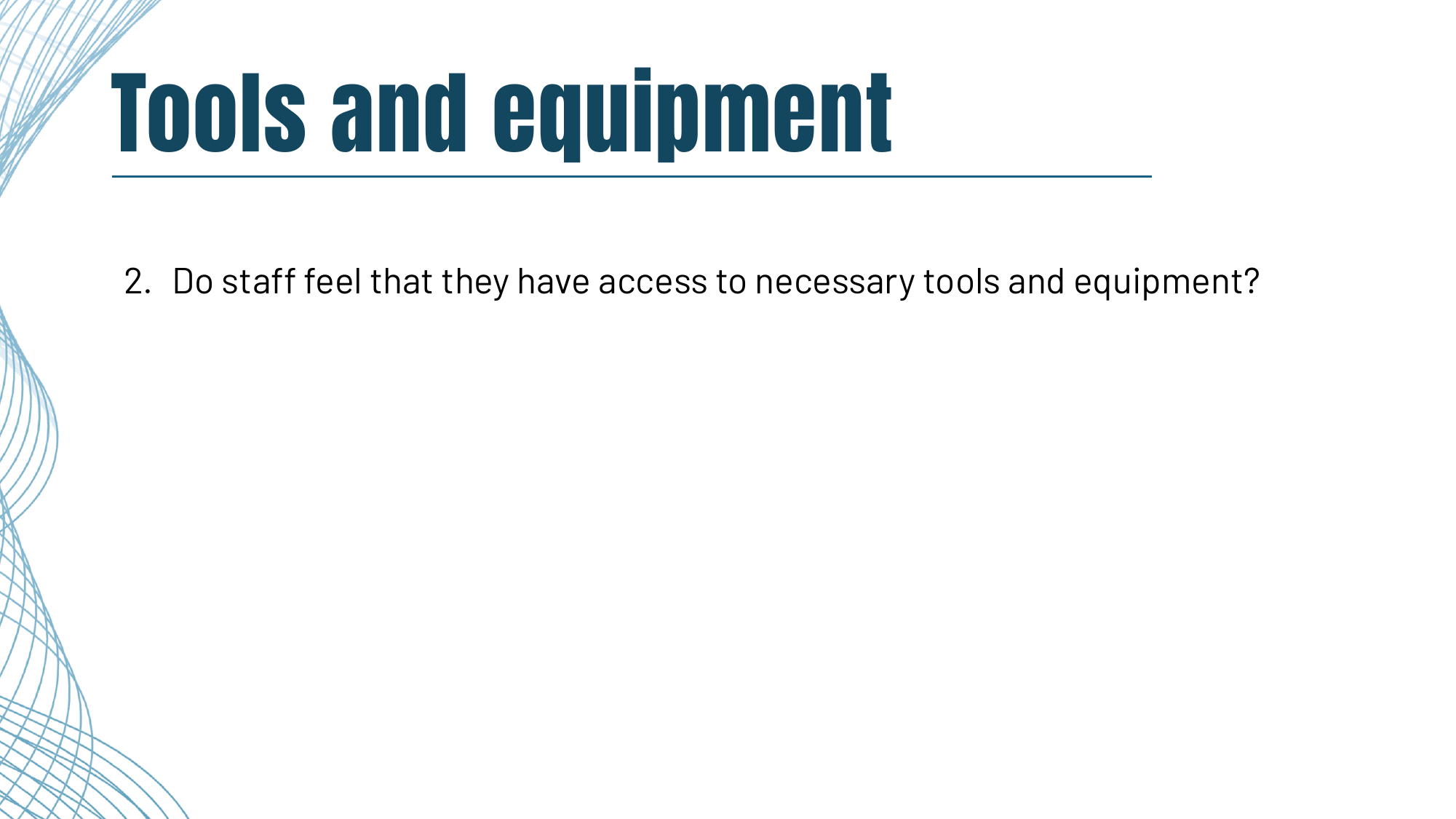

# Tools and equipment
2.	Do staff feel that they have access to necessary tools and equipment?